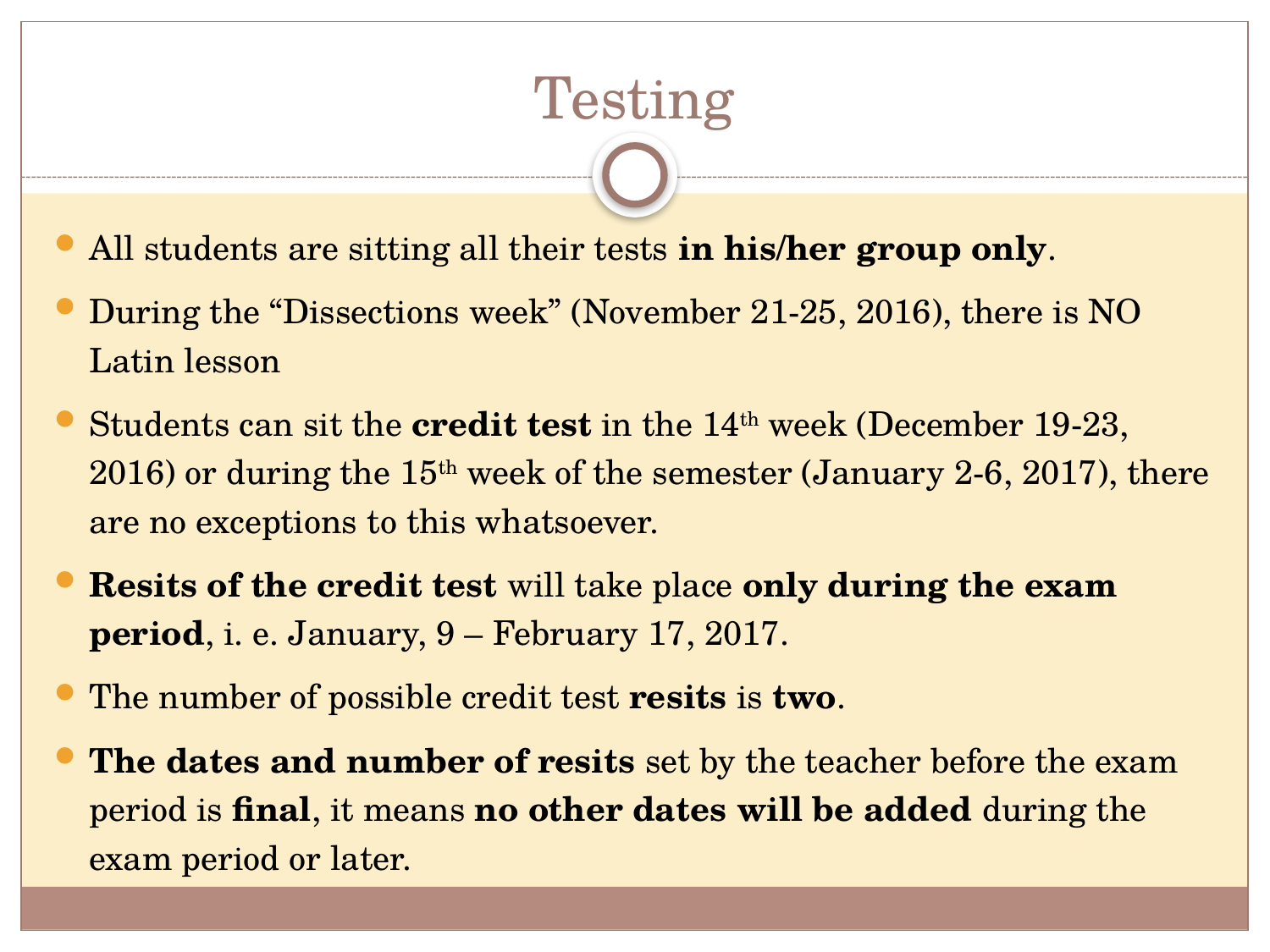

# Testing
All students are sitting all their tests in his/her group only.
During the “Dissections week” (November 21-25, 2016), there is NO Latin lesson
Students can sit the credit test in the 14th week (December 19-23, 2016) or during the 15th week of the semester (January 2-6, 2017), there are no exceptions to this whatsoever.
Resits of the credit test will take place only during the exam period, i. e. January, 9 – February 17, 2017.
The number of possible credit test resits is two.
The dates and number of resits set by the teacher before the exam period is final, it means no other dates will be added during the exam period or later.